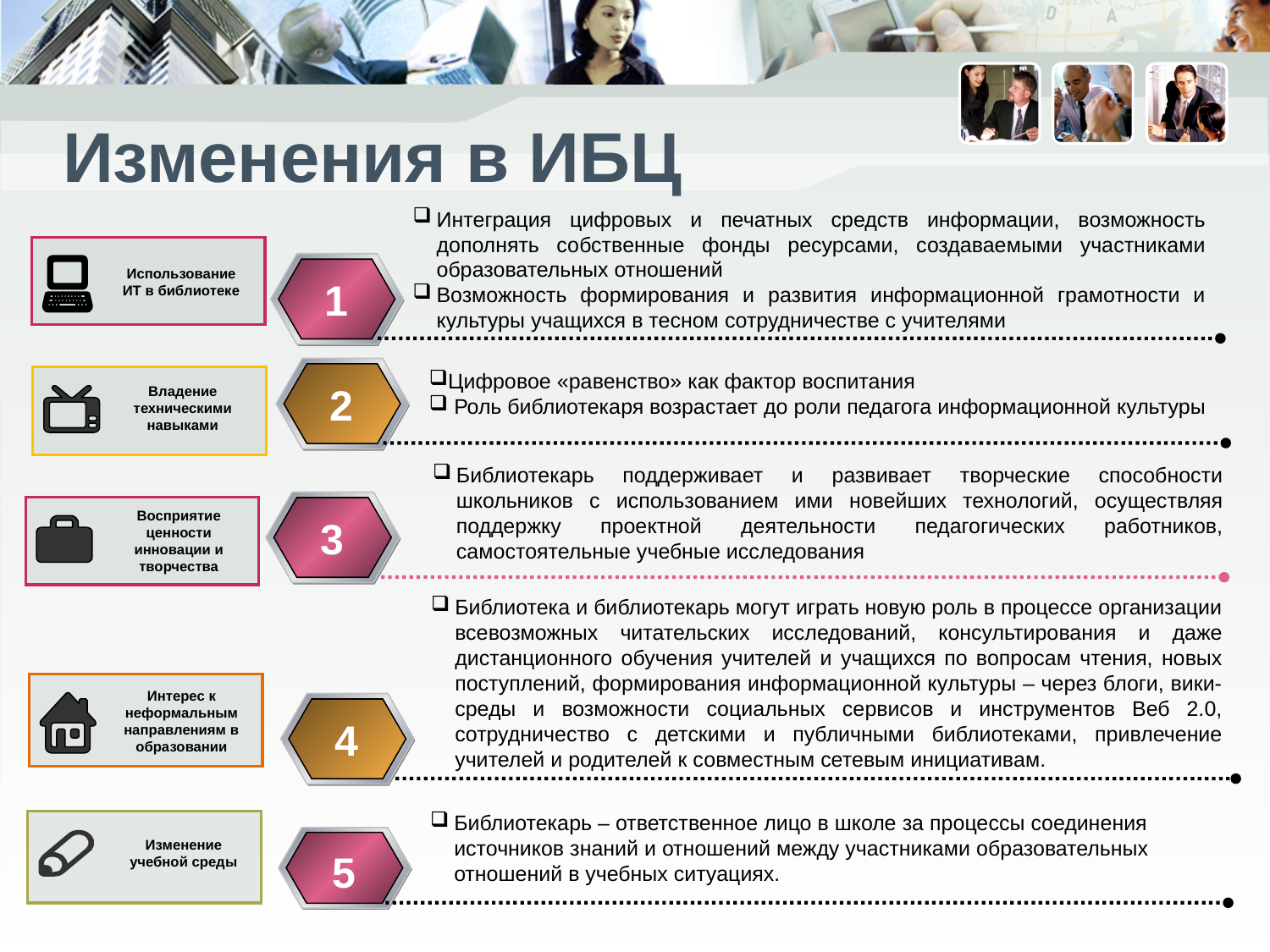

# Изменения в ИБЦ
Интеграция цифровых и печатных средств информации, возможность дополнять собственные фонды ресурсами, создаваемыми участниками образовательных отношений
Возможность формирования и развития информационной грамотности и культуры учащихся в тесном сотрудничестве с учителями

1

Использование ИТ в библиотеке

Цифровое «равенство» как фактор воспитания
 Роль библиотекаря возрастает до роли педагога информационной культуры
2

Владение техническими навыками

Библиотекарь поддерживает и развивает творческие способности школьников с использованием ими новейших технологий, осуществляя поддержку проектной деятельности педагогических работников, самостоятельные учебные исследования

3
3

Восприятие ценности инновации и творчества

Библиотека и библиотекарь могут играть новую роль в процессе организации всевозможных читательских исследований, консультирования и даже дистанционного обучения учителей и учащихся по вопросам чтения, новых поступлений, формирования информационной культуры – через блоги, вики-среды и возможности социальных сервисов и инструментов Веб 2.0, сотрудничество с детскими и публичными библиотеками, привлечение учителей и родителей к совместным сетевым инициативам.

4
4

Интерес к неформальным направлениям в образовании
Библиотекарь – ответственное лицо в школе за процессы соединения источников знаний и отношений между участниками образовательных отношений в учебных ситуациях.

5

Изменение учебной среды